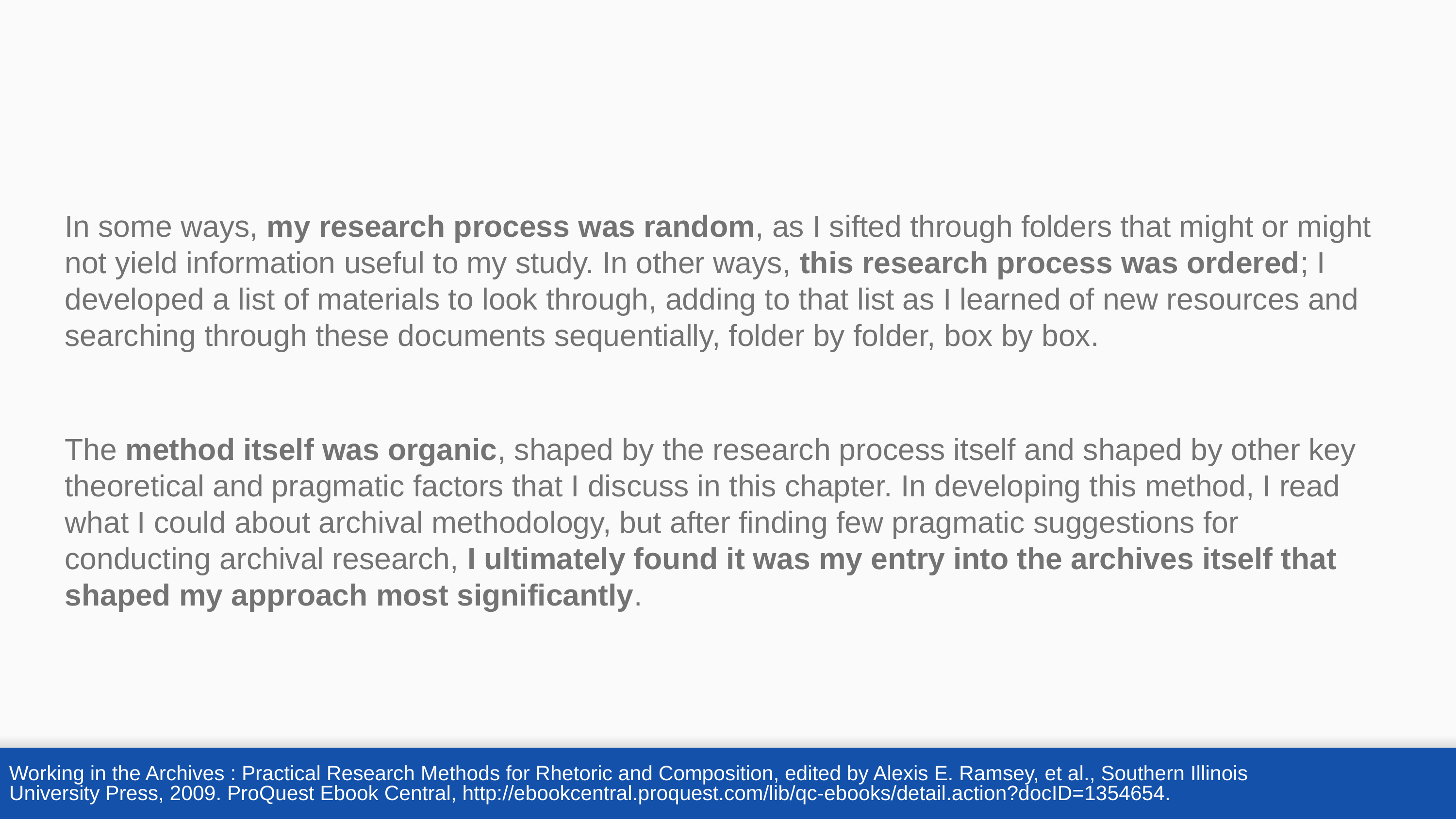

In some ways, my research process was random, as I sifted through folders that might or might not yield information useful to my study. In other ways, this research process was ordered; I developed a list of materials to look through, adding to that list as I learned of new resources and searching through these documents sequentially, folder by folder, box by box.

The method itself was organic, shaped by the research process itself and shaped by other key theoretical and pragmatic factors that I discuss in this chapter. In developing this method, I read what I could about archival methodology, but after finding few pragmatic suggestions for conducting archival research, I ultimately found it was my entry into the archives itself that shaped my approach most significantly.

Working in the Archives : Practical Research Methods for Rhetoric and Composition, edited by Alexis E. Ramsey, et al., Southern Illinois University Press, 2009. ProQuest Ebook Central, http://ebookcentral.proquest.com/lib/qc-ebooks/detail.action?docID=1354654.